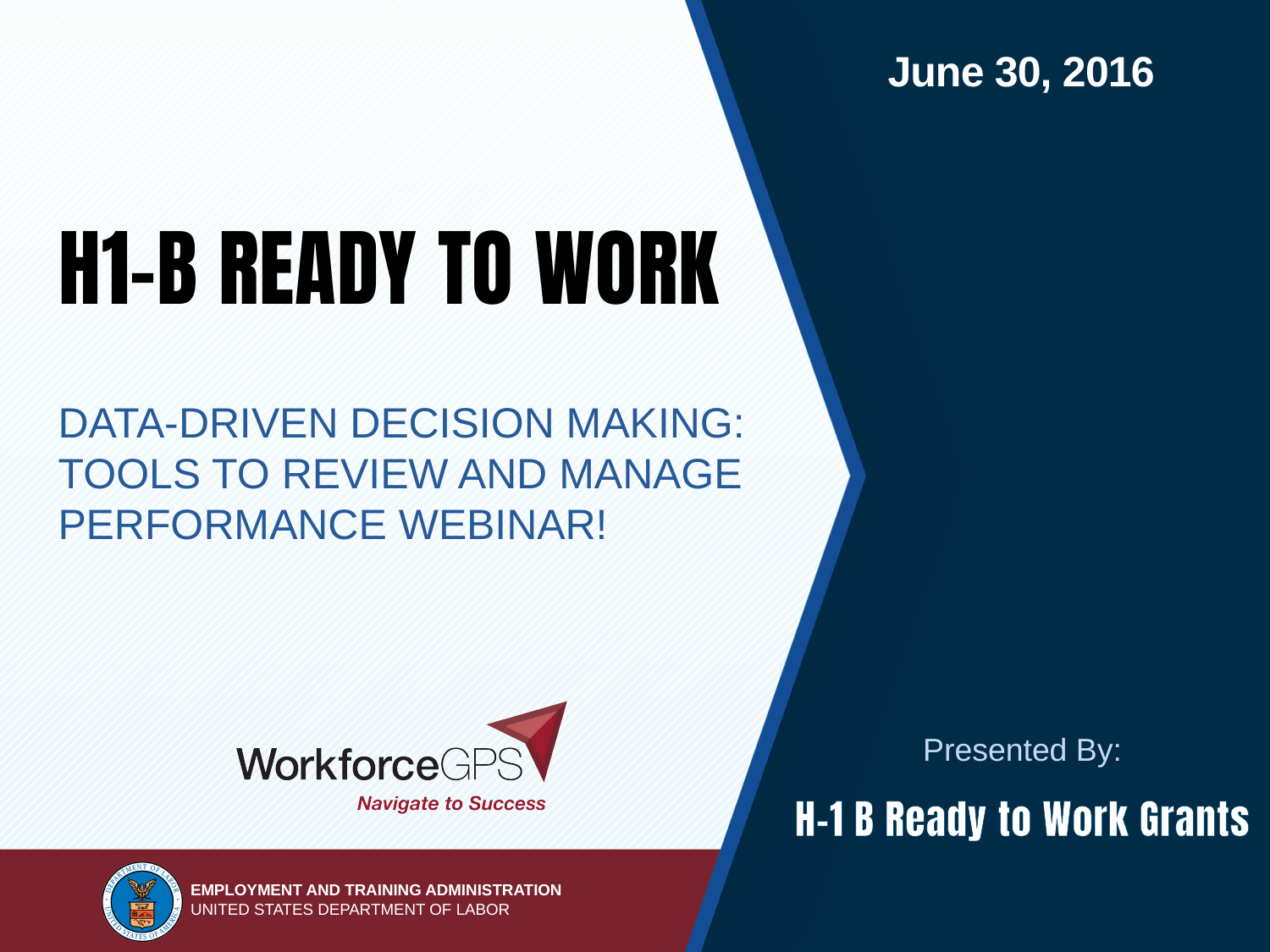

# H1-B Ready to Work
Data-Driven Decision Making: Tools to Review and Manage Performance Webinar!
H-1 B Ready to Work Grants